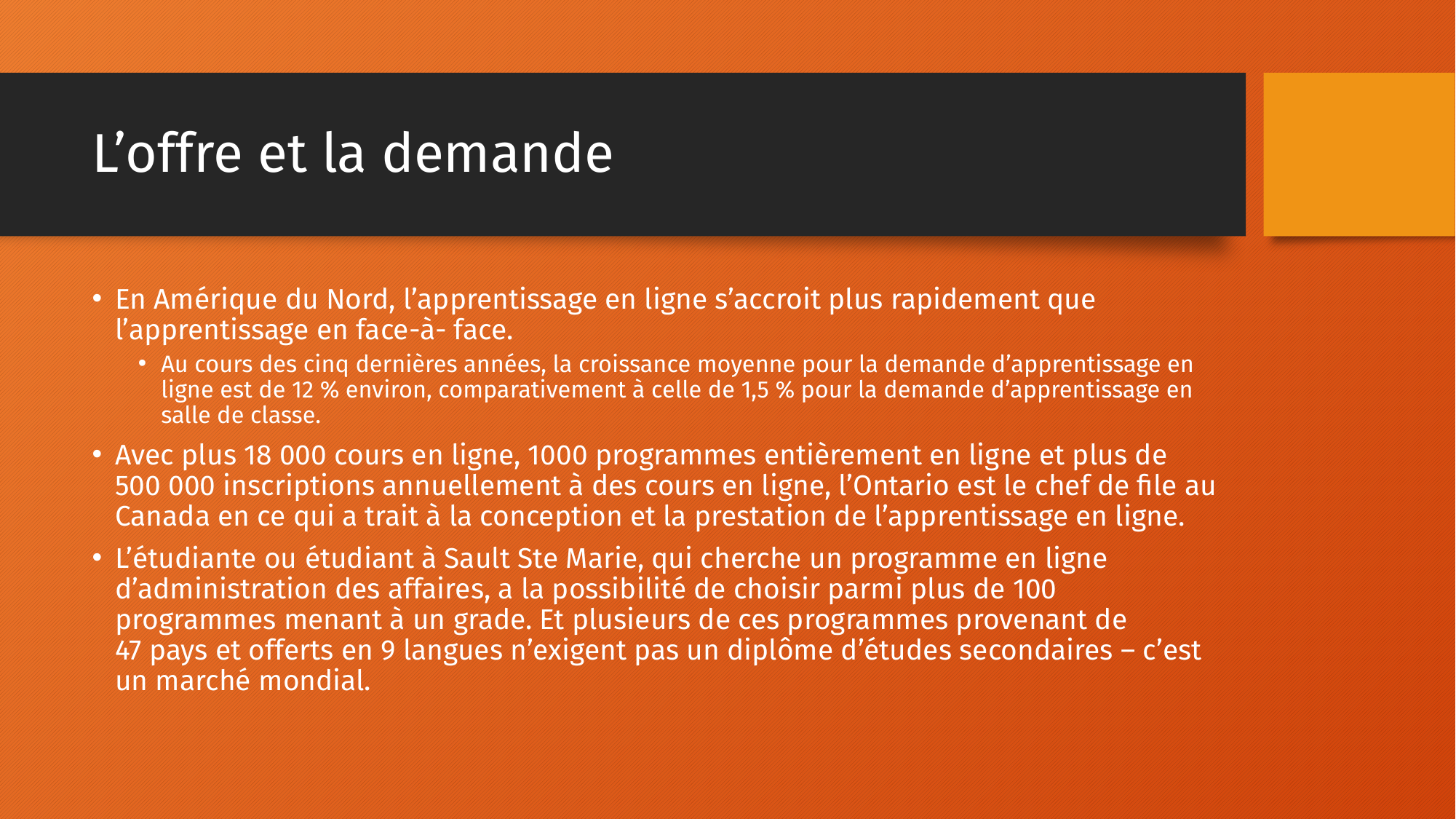

# L’offre et la demande
En Amérique du Nord, l’apprentissage en ligne s’accroit plus rapidement que l’apprentissage en face-à- face.
Au cours des cinq dernières années, la croissance moyenne pour la demande d’apprentissage en ligne est de 12 % environ, comparativement à celle de 1,5 % pour la demande d’apprentissage en salle de classe.
Avec plus 18 000 cours en ligne, 1000 programmes entièrement en ligne et plus de 500 000 inscriptions annuellement à des cours en ligne, l’Ontario est le chef de file au Canada en ce qui a trait à la conception et la prestation de l’apprentissage en ligne.
L’étudiante ou étudiant à Sault Ste Marie, qui cherche un programme en ligne d’administration des affaires, a la possibilité de choisir parmi plus de 100 programmes menant à un grade. Et plusieurs de ces programmes provenant de 47 pays et offerts en 9 langues n’exigent pas un diplôme d’études secondaires – c’est un marché mondial.